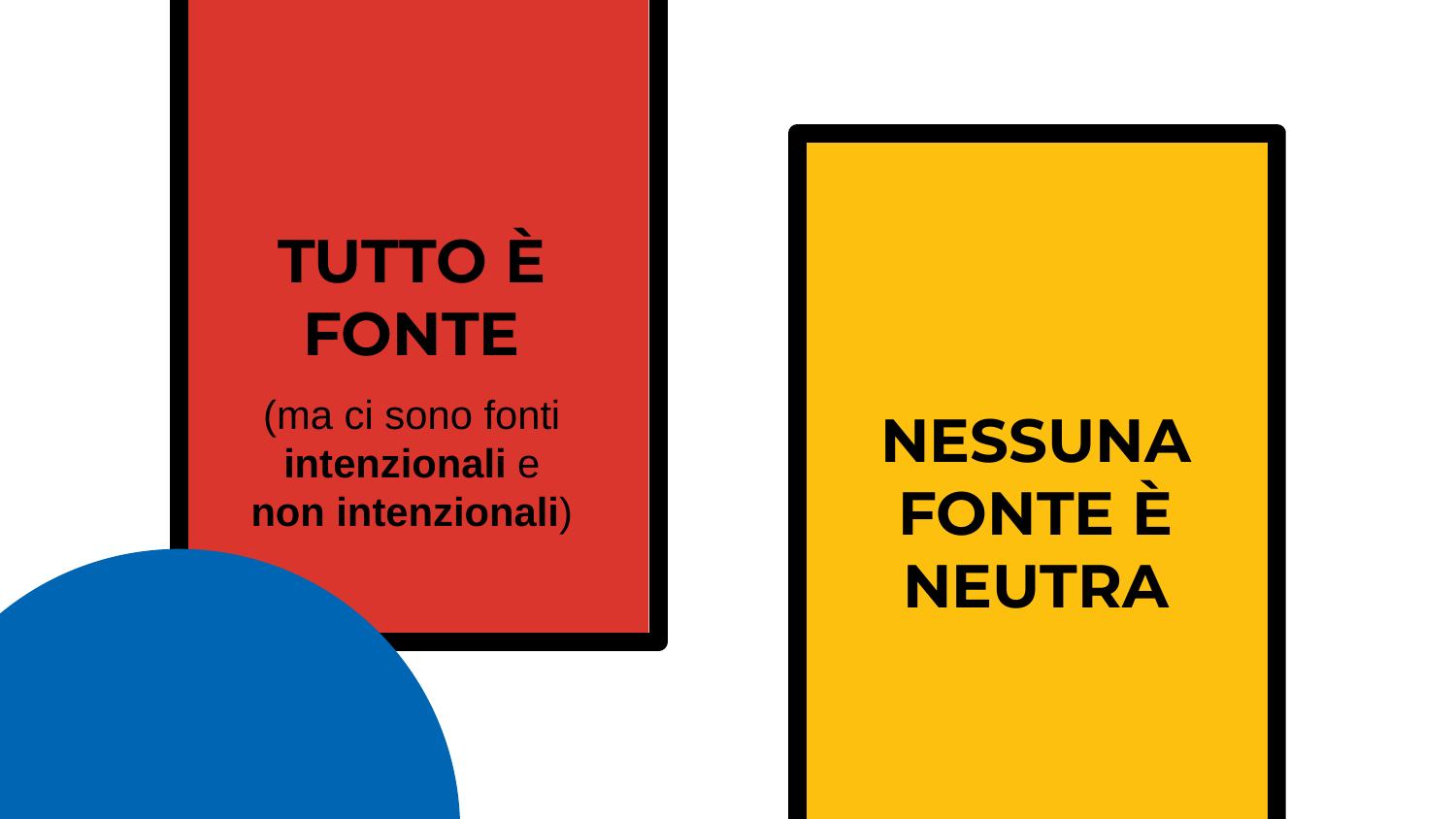

# TUTTO È FONTE
(ma ci sono fonti intenzionali e non intenzionali)
NESSUNA FONTE È NEUTRA